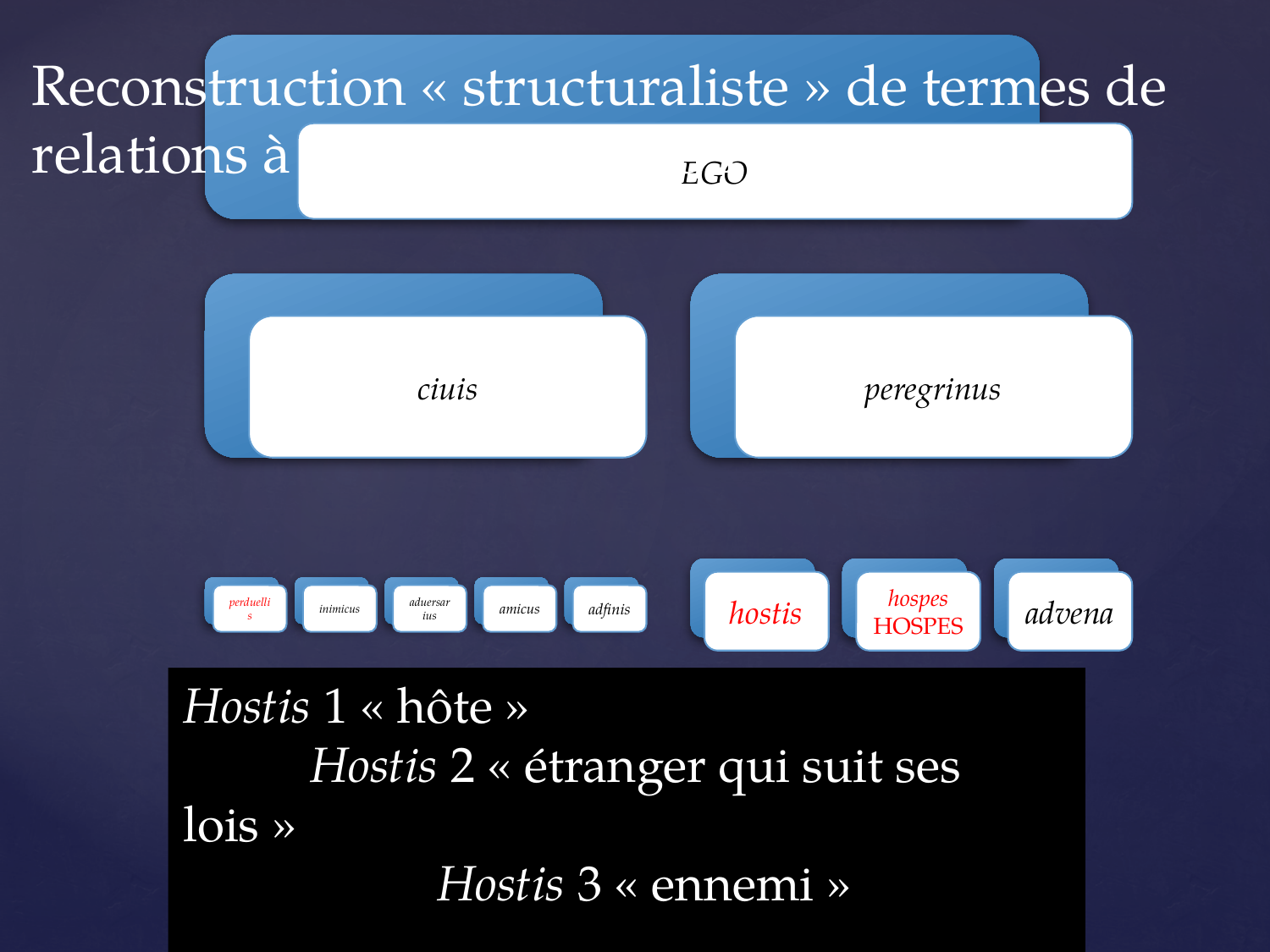

EGO
ciuis
peregrinus
hostis
hospes
HOSPES
advena
inimicus
aduersarius
amicus
adfinis
perduellis
Reconstruction « structuraliste » de termes de relations à la période tardo-républicaine
Hostis 1 « hôte »
	Hostis 2 « étranger qui suit ses lois »
		Hostis 3 « ennemi »